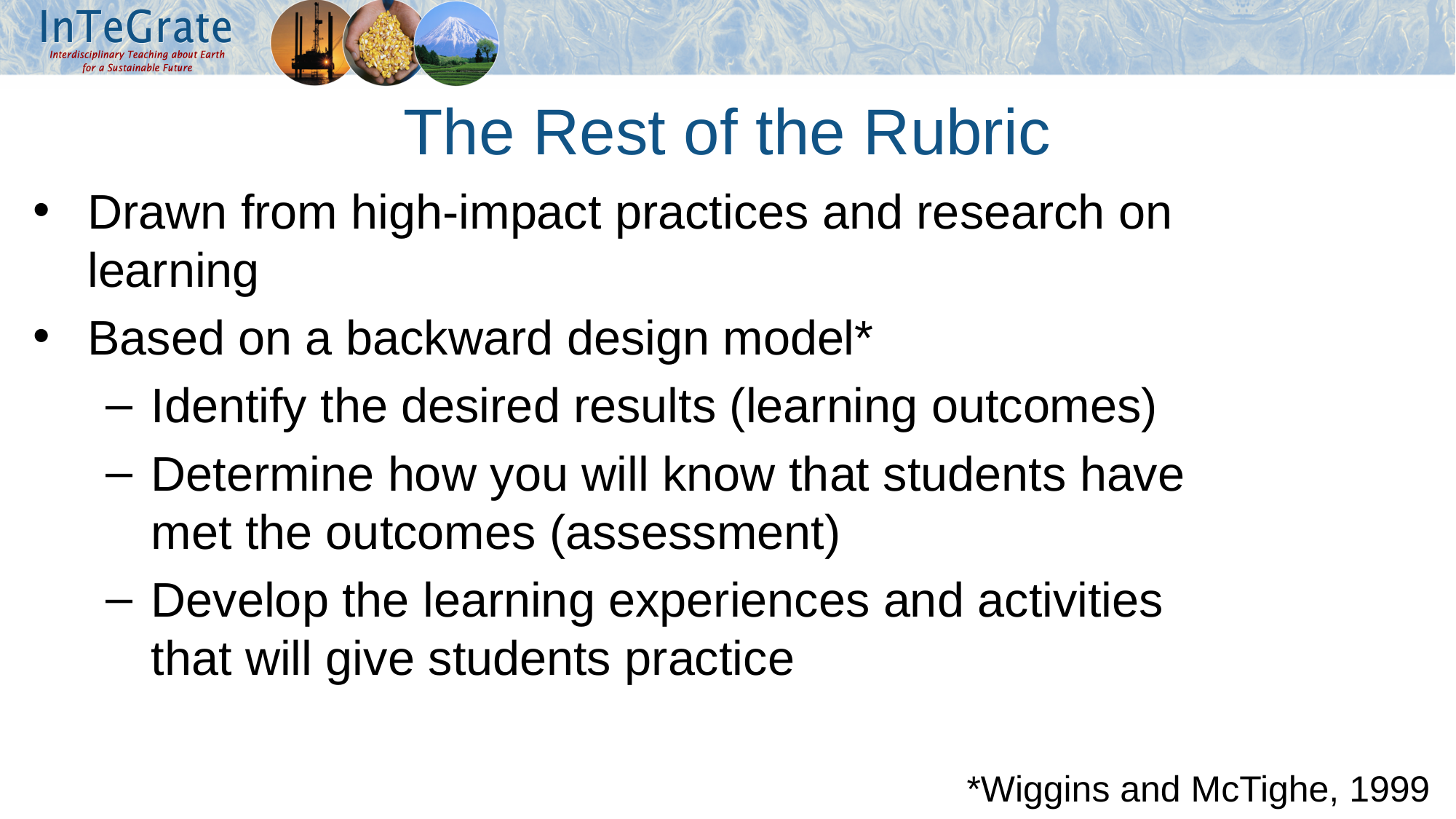

# The Rest of the Rubric
Drawn from high-impact practices and research on learning
Based on a backward design model*
Identify the desired results (learning outcomes)
Determine how you will know that students have met the outcomes (assessment)
Develop the learning experiences and activities that will give students practice
*Wiggins and McTighe, 1999